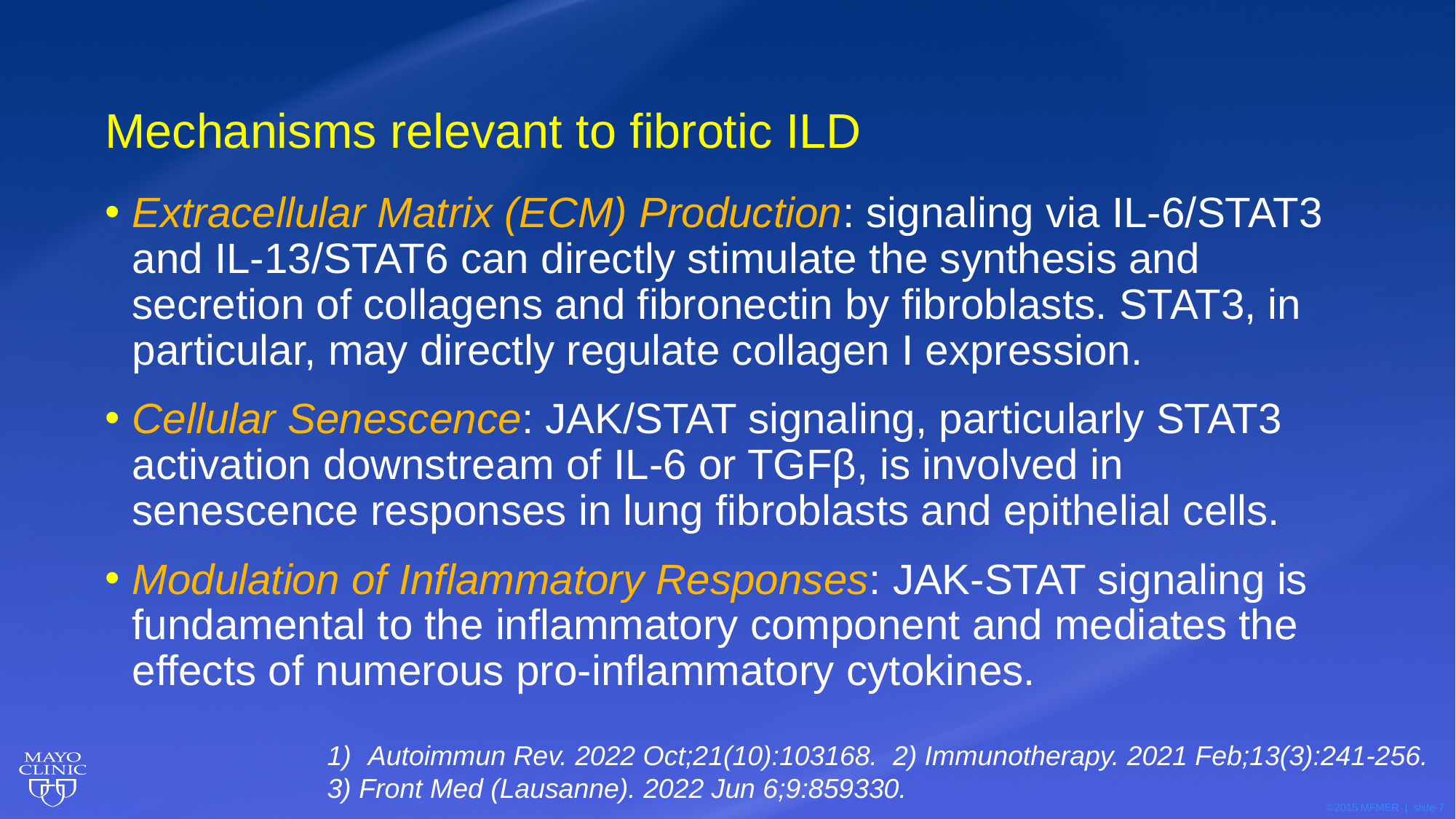

# Mechanisms relevant to fibrotic ILD
Extracellular Matrix (ECM) Production: signaling via IL-6/STAT3 and IL-13/STAT6 can directly stimulate the synthesis and secretion of collagens and fibronectin by fibroblasts. STAT3, in particular, may directly regulate collagen I expression.
Cellular Senescence: JAK/STAT signaling, particularly STAT3 activation downstream of IL-6 or TGFβ, is involved in senescence responses in lung fibroblasts and epithelial cells.
Modulation of Inflammatory Responses: JAK-STAT signaling is fundamental to the inflammatory component and mediates the effects of numerous pro-inflammatory cytokines.
Autoimmun Rev. 2022 Oct;21(10):103168.  2) Immunotherapy. 2021 Feb;13(3):241-256.
3) Front Med (Lausanne). 2022 Jun 6;9:859330.